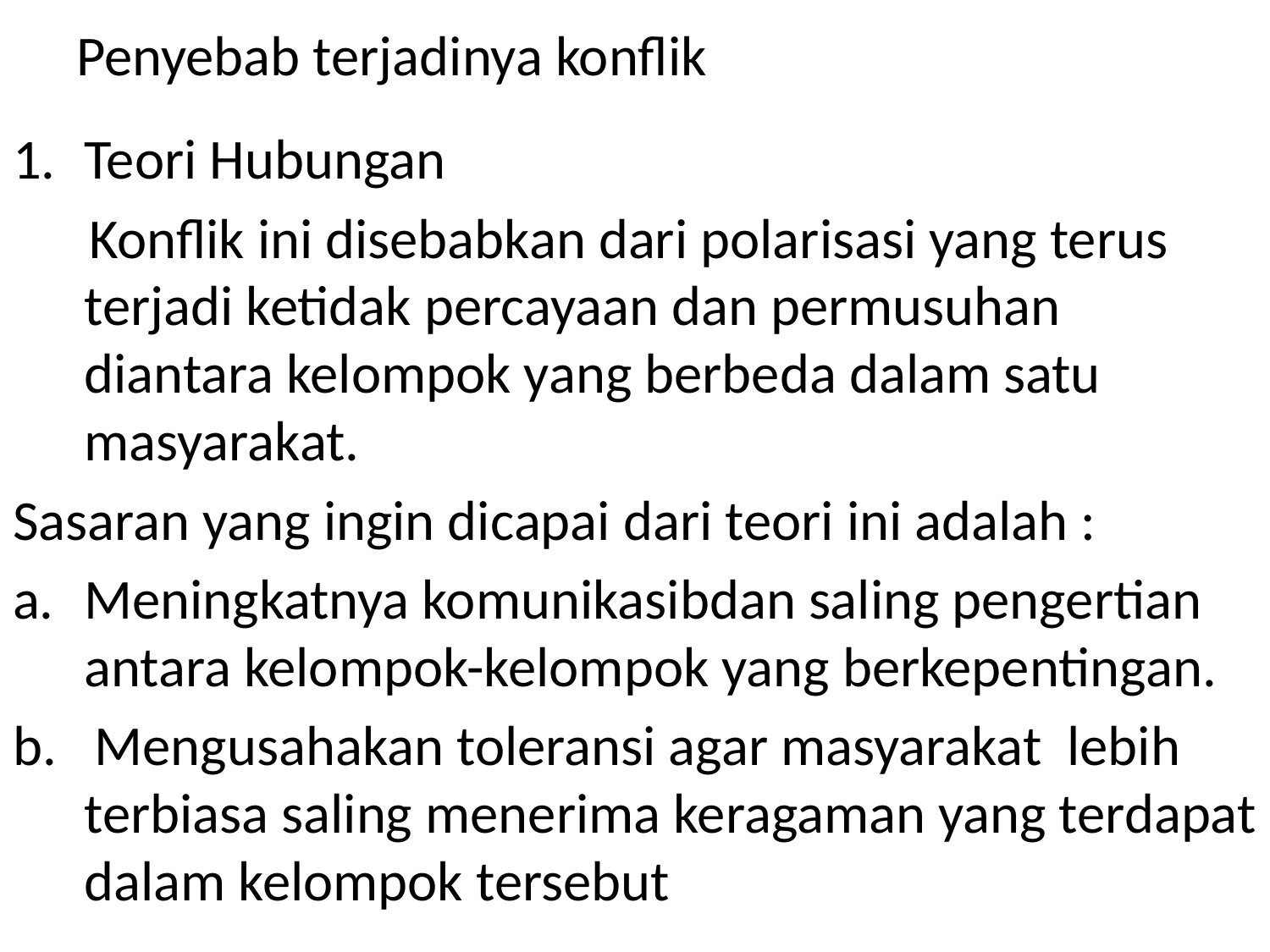

# Penyebab terjadinya konflik
Teori Hubungan
      Konflik ini disebabkan dari polarisasi yang terus terjadi ketidak percayaan dan permusuhan diantara kelompok yang berbeda dalam satu masyarakat.
Sasaran yang ingin dicapai dari teori ini adalah :
Meningkatnya komunikasibdan saling pengertian antara kelompok-kelompok yang berkepentingan.
b.   Mengusahakan toleransi agar masyarakat  lebih terbiasa saling menerima keragaman yang terdapat dalam kelompok tersebut